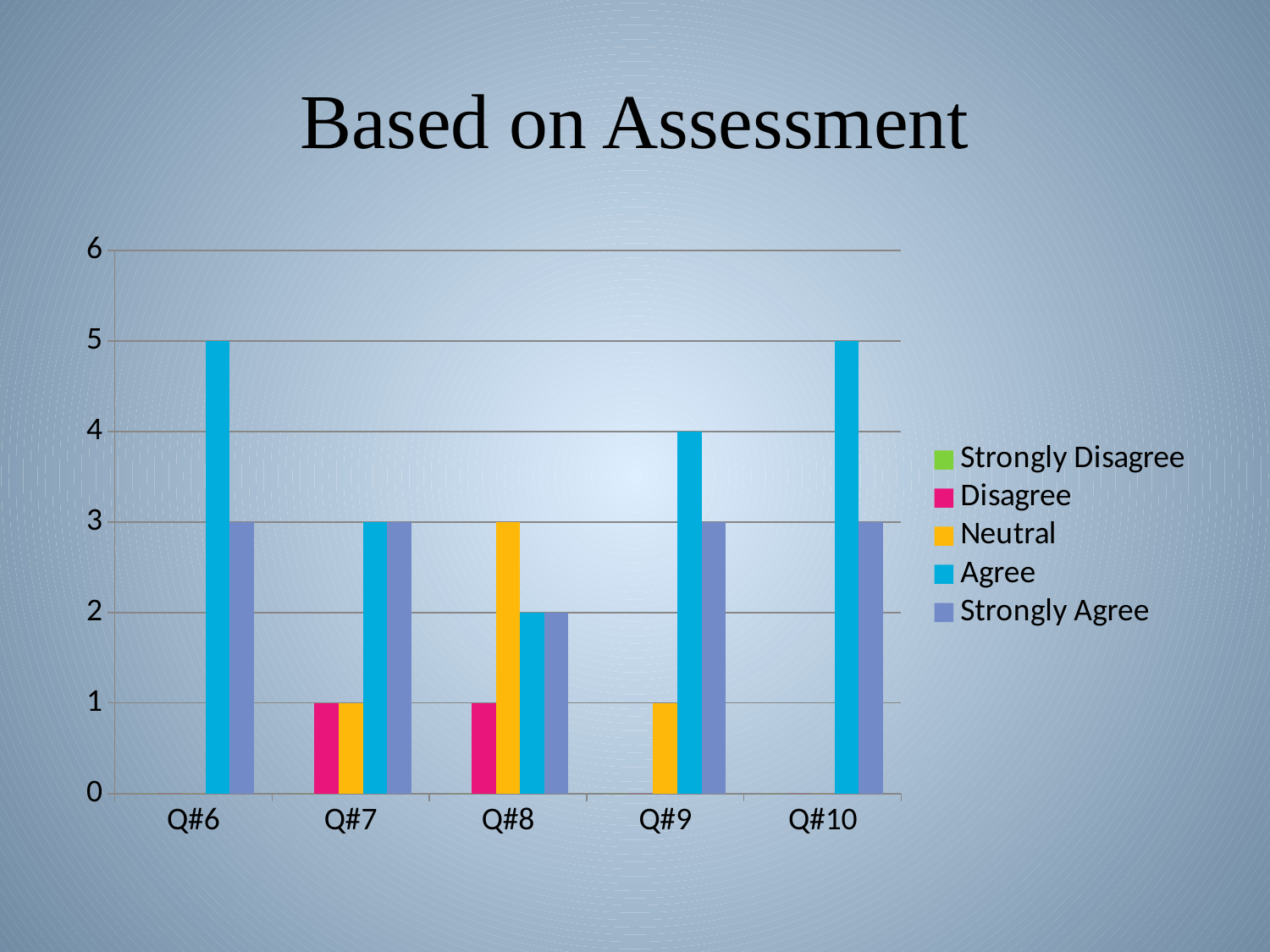

# Based on Assessment

### Chart

| Category | Strongly Disagree | Disagree | Neutral | Agree | Strongly Agree |
|---|---|---|---|---|---|
| Q#6 | 0.0 | 0.0 | 0.0 | 5.0 | 3.0 |
| Q#7 | 0.0 | 1.0 | 1.0 | 3.0 | 3.0 |
| Q#8 | 0.0 | 1.0 | 3.0 | 2.0 | 2.0 |
| Q#9 | 0.0 | 0.0 | 1.0 | 4.0 | 3.0 |
| Q#10 | 0.0 | 0.0 | 0.0 | 5.0 | 3.0 |